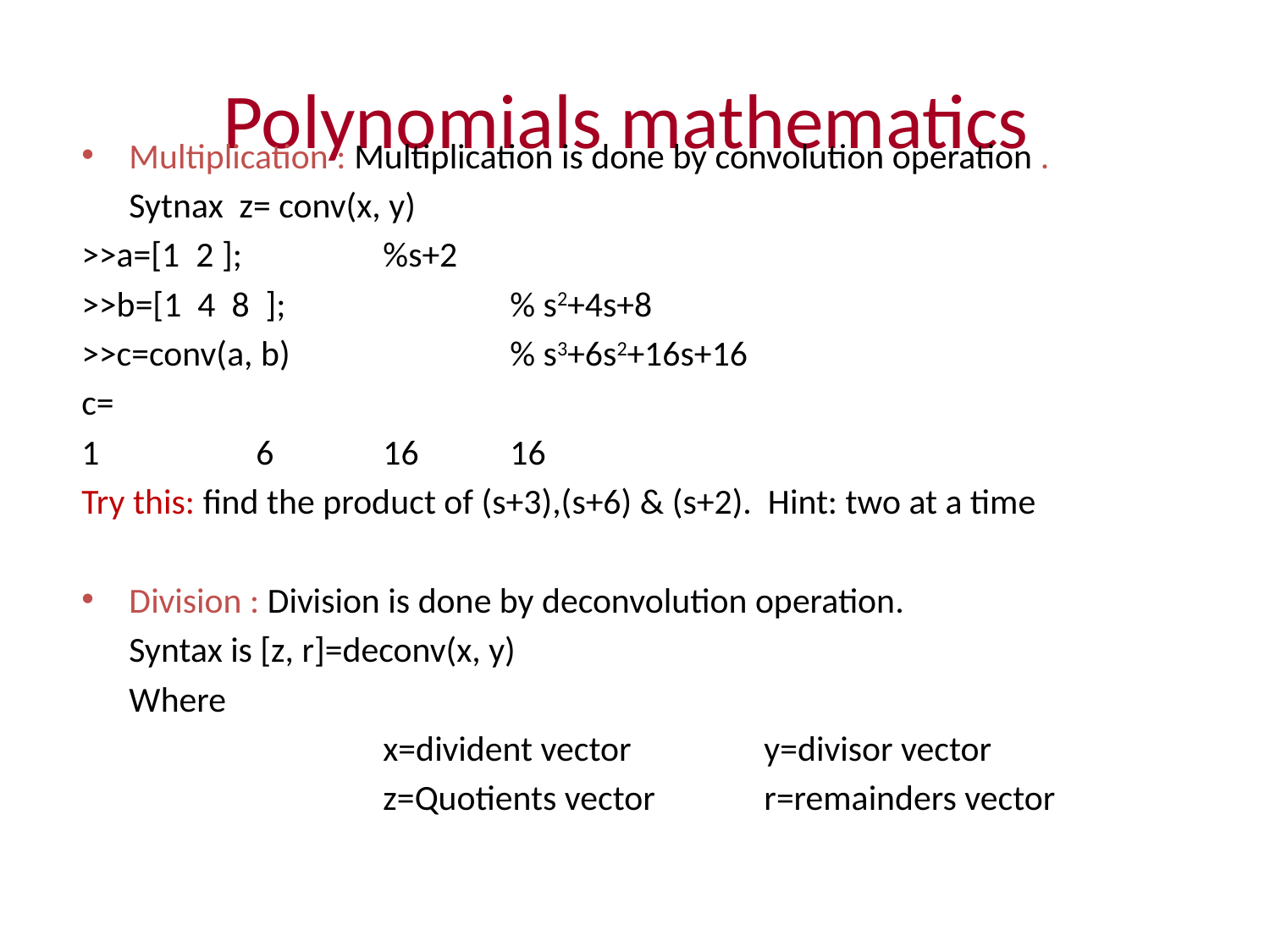

# Polynomials mathematics
Multiplication : Multiplication is done by convolution operation .
	Sytnax  z= conv(x, y)
>>a=[1  2 ];		%s+2
>>b=[1  4  8  ];		% s2+4s+8
>>c=conv(a, b)		% s3+6s2+16s+16
c=
1		6	16	16
Try this: find the product of (s+3),(s+6) & (s+2).  Hint: two at a time

Division : Division is done by deconvolution operation.
	Syntax is [z, r]=deconv(x, y)
	Where
			x=divident vector 	y=divisor vector
			z=Quotients vector 	r=remainders vector